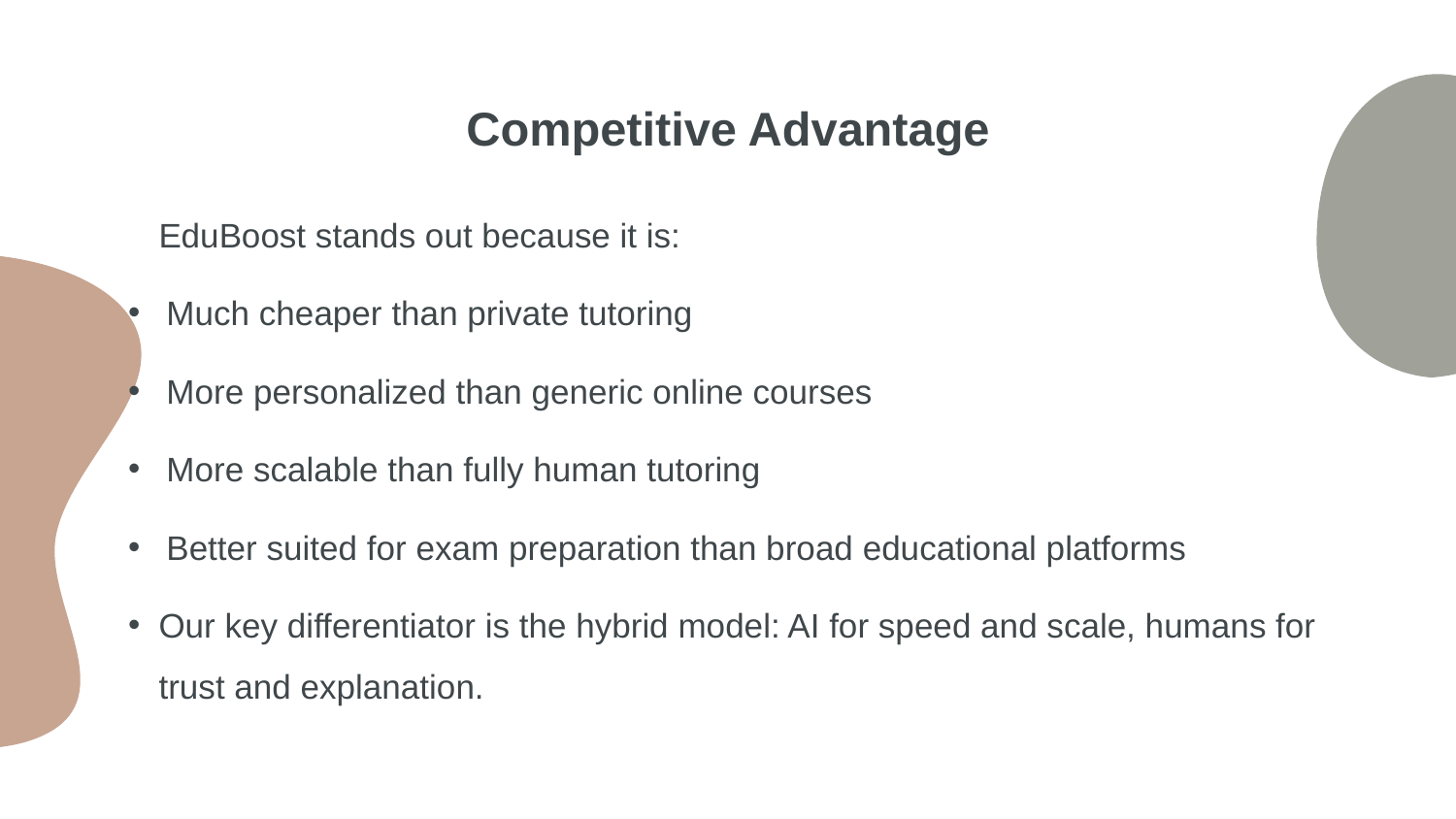

# Competitive Advantage
EduBoost stands out because it is:
Much cheaper than private tutoring
More personalized than generic online courses
More scalable than fully human tutoring
Better suited for exam preparation than broad educational platforms
Our key differentiator is the hybrid model: AI for speed and scale, humans for trust and explanation.